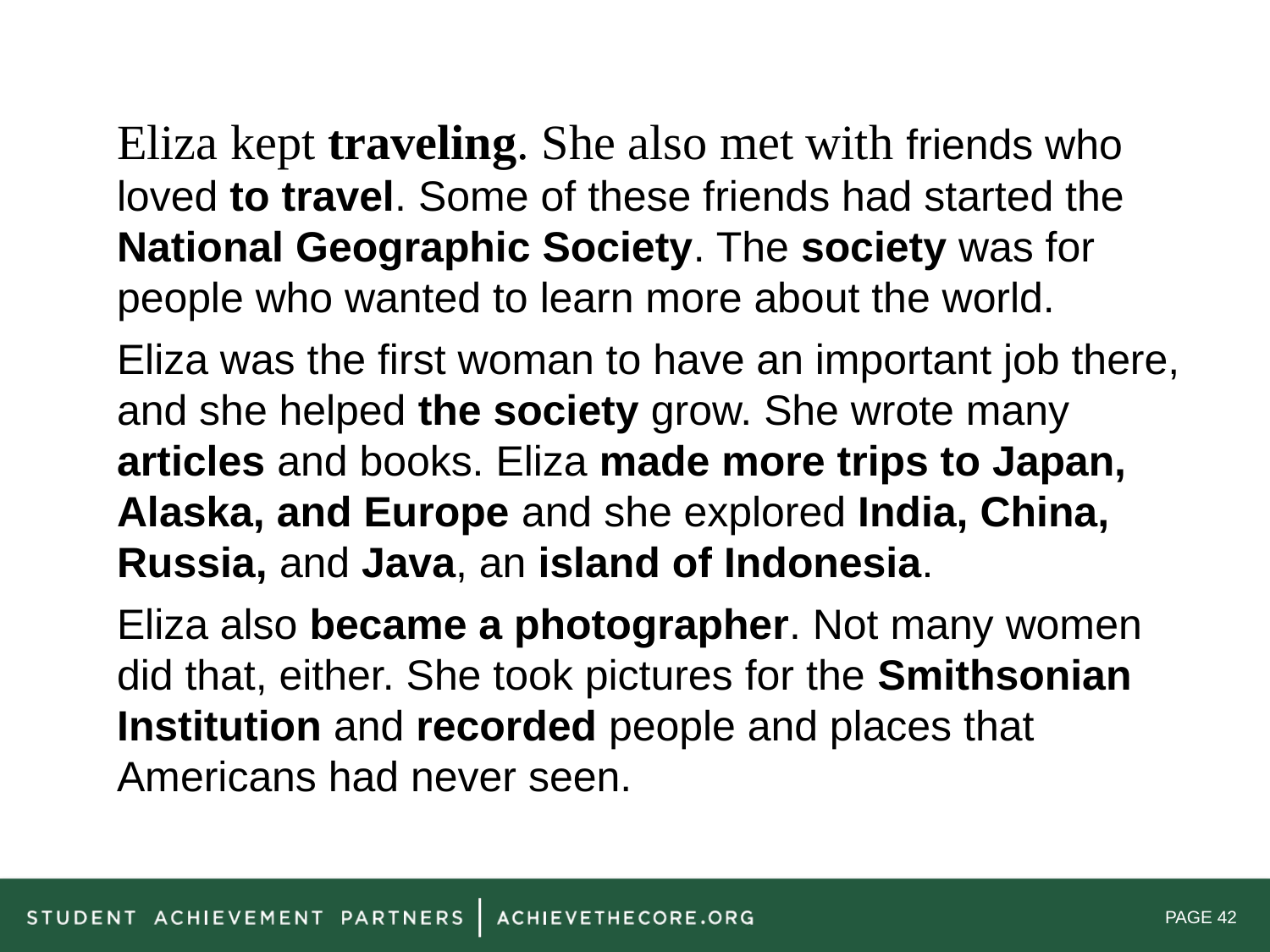

Eliza kept traveling. She also met with friends who loved to travel. Some of these friends had started the National Geographic Society. The society was for people who wanted to learn more about the world.
Eliza was the first woman to have an important job there, and she helped the society grow. She wrote many articles and books. Eliza made more trips to Japan, Alaska, and Europe and she explored India, China, Russia, and Java, an island of Indonesia.
Eliza also became a photographer. Not many women did that, either. She took pictures for the Smithsonian Institution and recorded people and places that Americans had never seen.